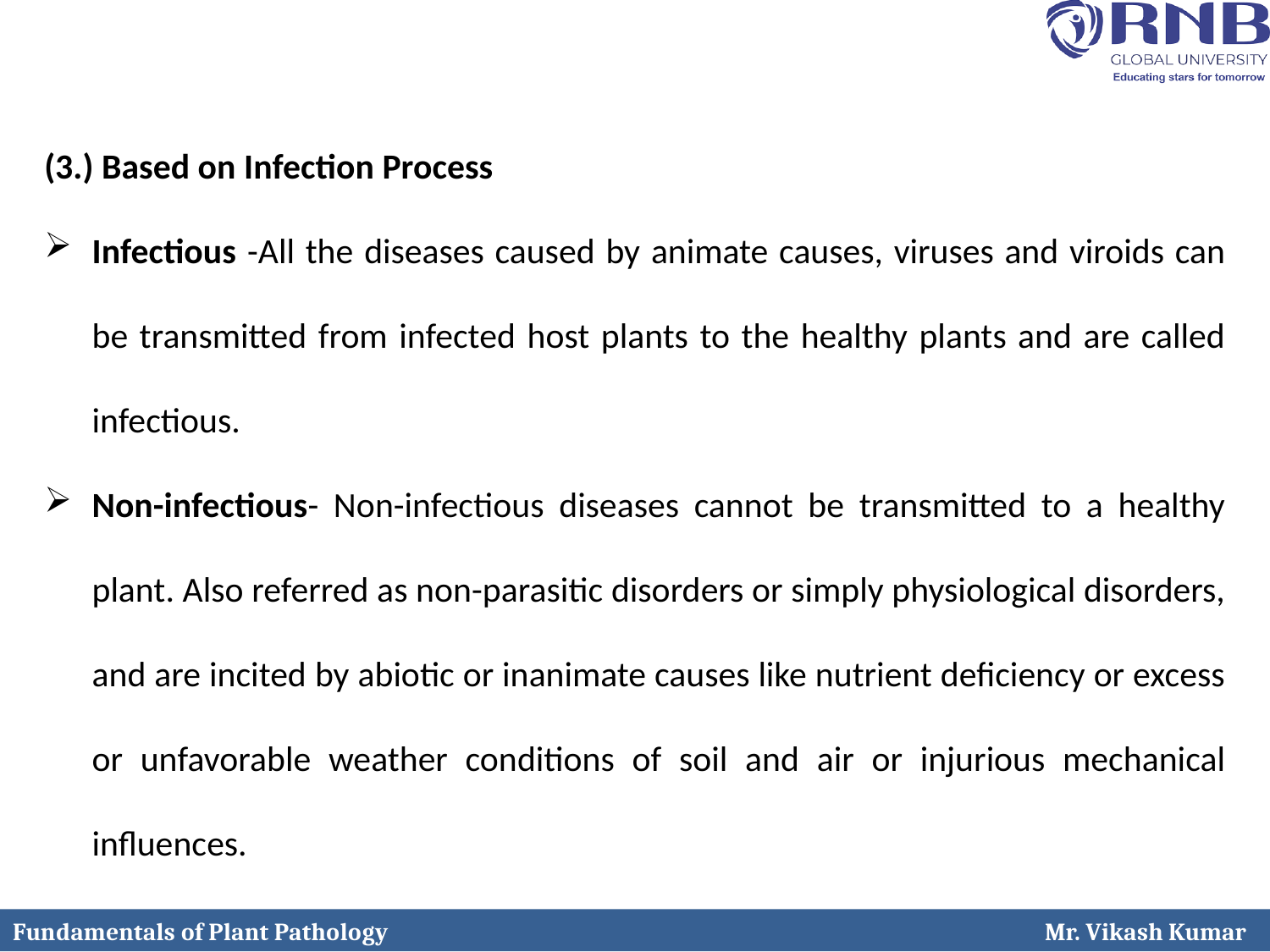

(3.) Based on Infection Process
Infectious -All the diseases caused by animate causes, viruses and viroids can be transmitted from infected host plants to the healthy plants and are called infectious.
Non-infectious- Non-infectious diseases cannot be transmitted to a healthy plant. Also referred as non-parasitic disorders or simply physiological disorders, and are incited by abiotic or inanimate causes like nutrient deficiency or excess or unfavorable weather conditions of soil and air or injurious mechanical influences.